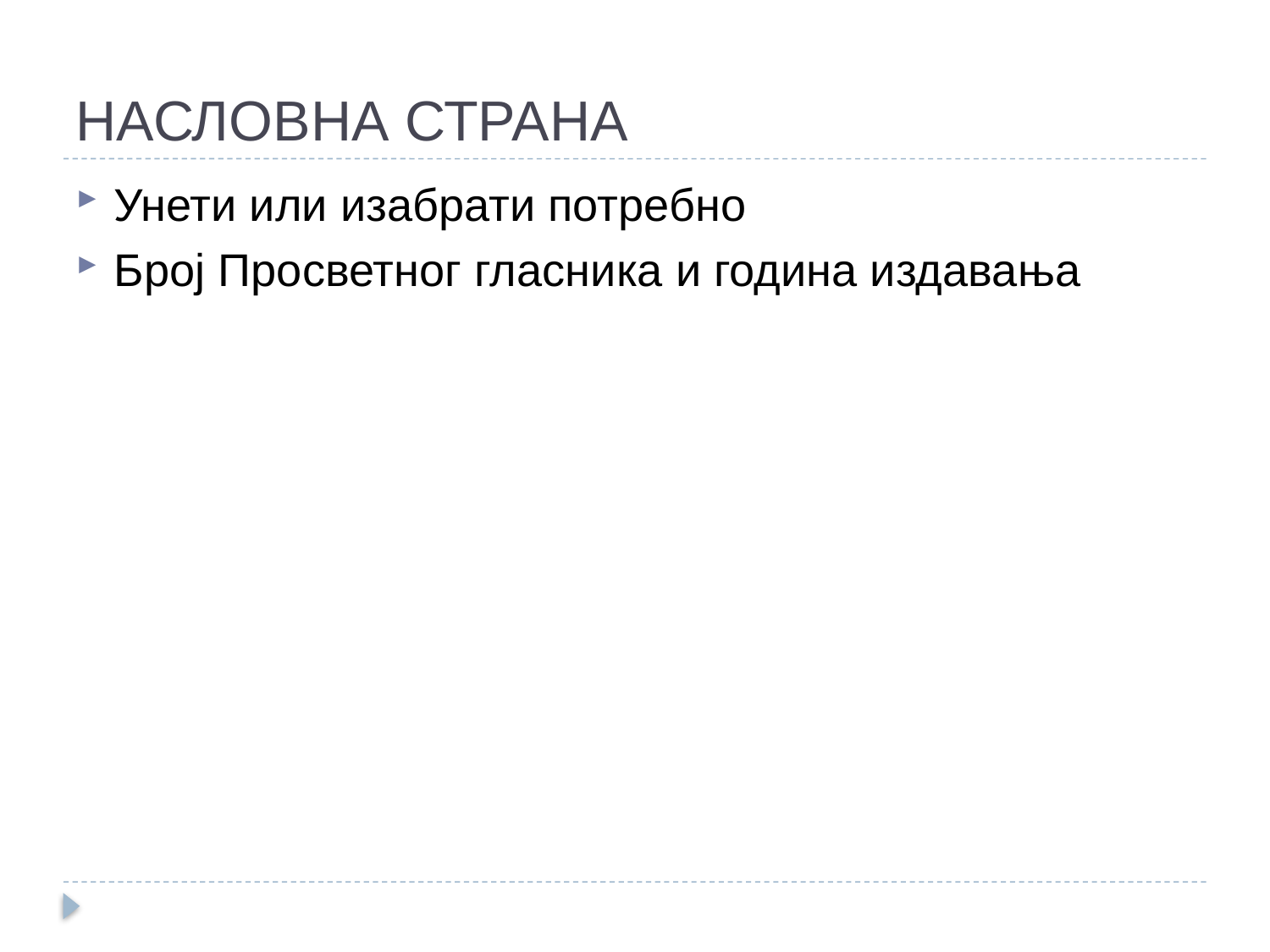

# НАСЛОВНА СТРАНА
Унети или изабрати потребно
Број Просветног гласника и година издавања